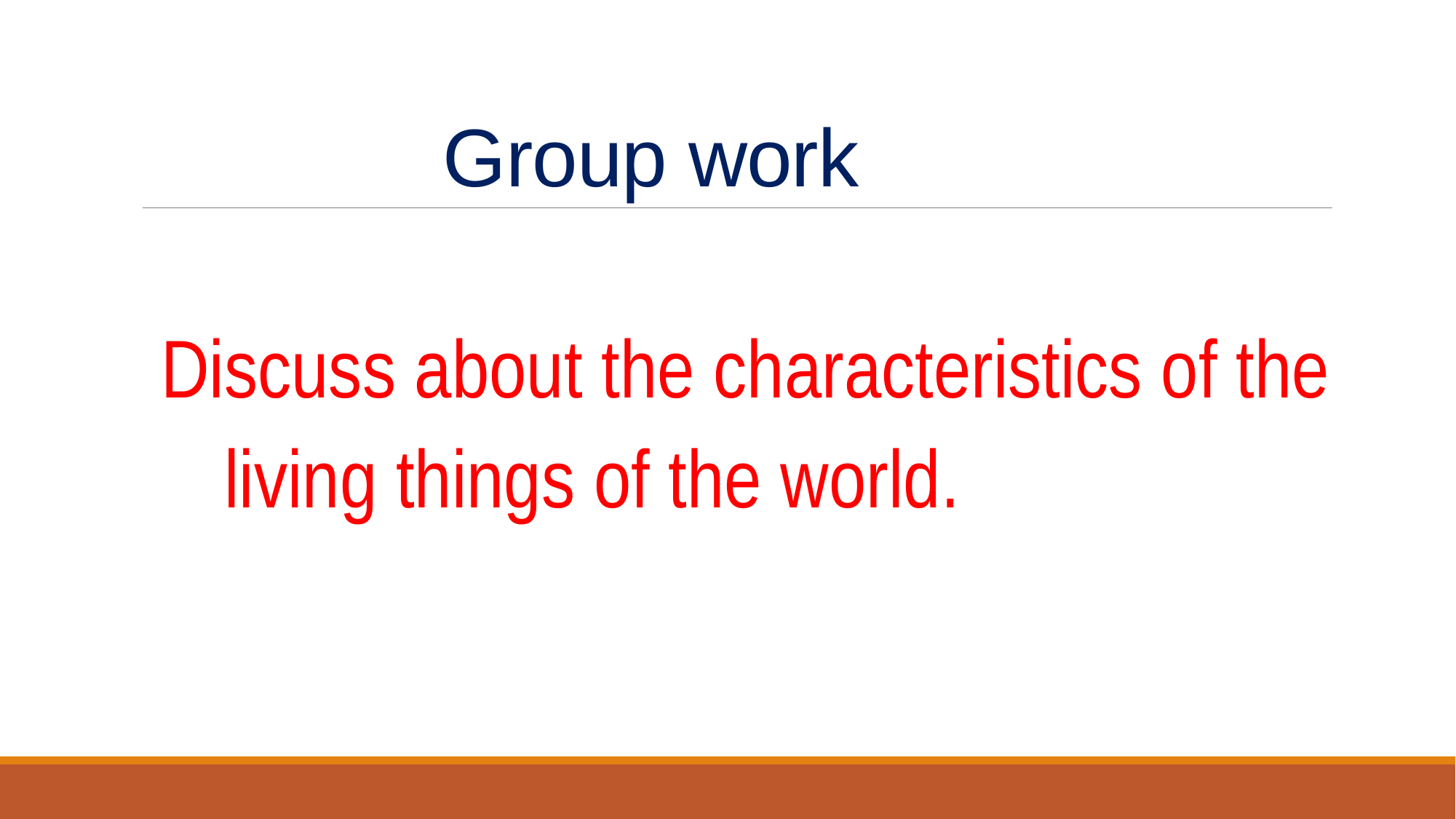

# Group work

 Discuss about the characteristics of the
    living things of the world.